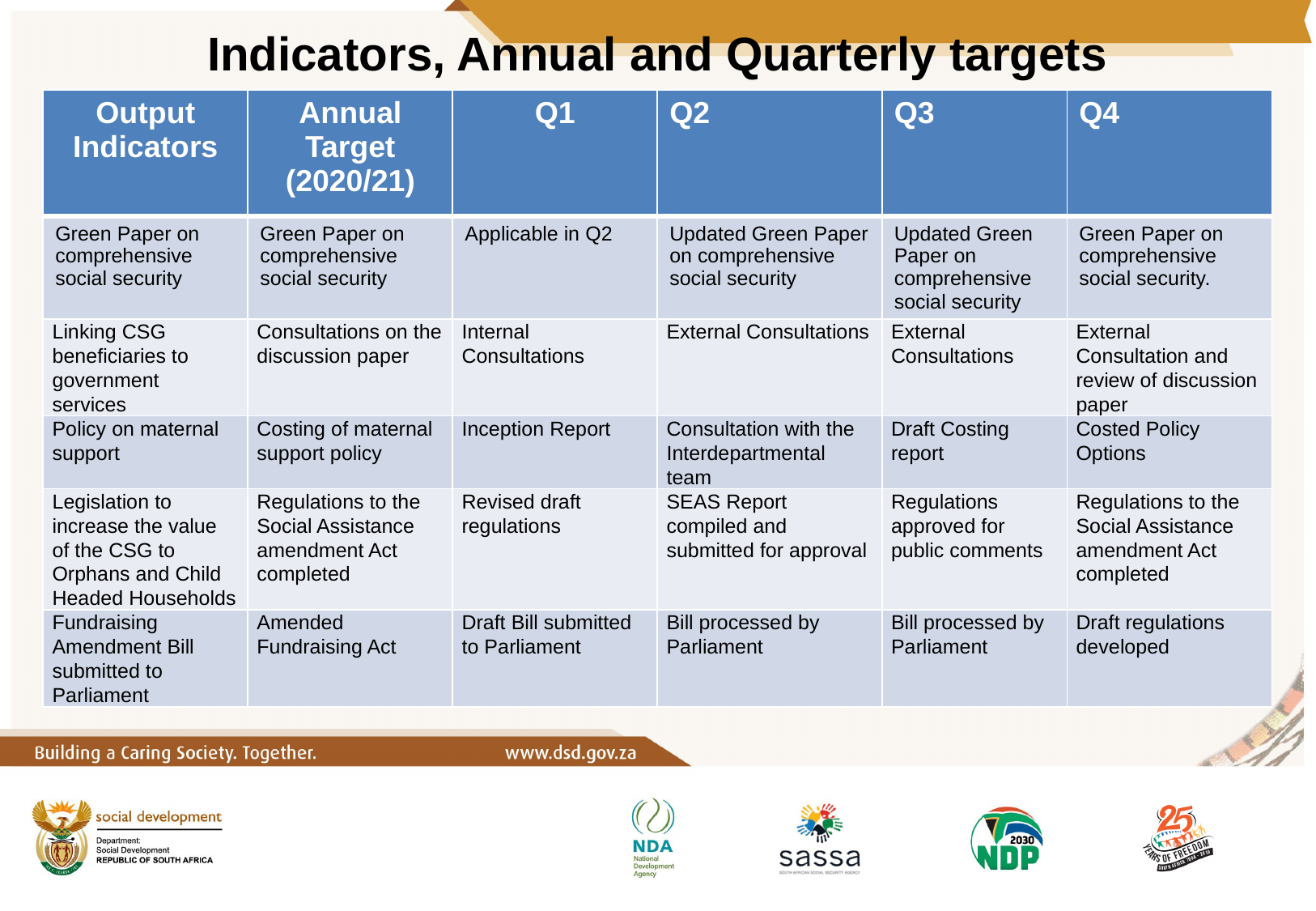

# Indicators, Annual and Quarterly targets
| Output Indicators | Annual Target (2020/21) | Q1 | Q2 | Q3 | Q4 |
| --- | --- | --- | --- | --- | --- |
| Green Paper on comprehensive social security | Green Paper on comprehensive social security | Applicable in Q2 | Updated Green Paper on comprehensive social security | Updated Green Paper on comprehensive social security | Green Paper on comprehensive social security. |
| Linking CSG beneficiaries to government services | Consultations on the discussion paper | Internal Consultations | External Consultations | External Consultations | External Consultation and review of discussion paper |
| Policy on maternal support | Costing of maternal support policy | Inception Report | Consultation with the Interdepartmental team | Draft Costing report | Costed Policy Options |
| Legislation to increase the value of the CSG to Orphans and Child Headed Households | Regulations to the Social Assistance amendment Act completed | Revised draft regulations | SEAS Report compiled and submitted for approval | Regulations approved for public comments | Regulations to the Social Assistance amendment Act completed |
| Fundraising Amendment Bill submitted to Parliament | Amended Fundraising Act | Draft Bill submitted to Parliament | Bill processed by Parliament | Bill processed by Parliament | Draft regulations developed |